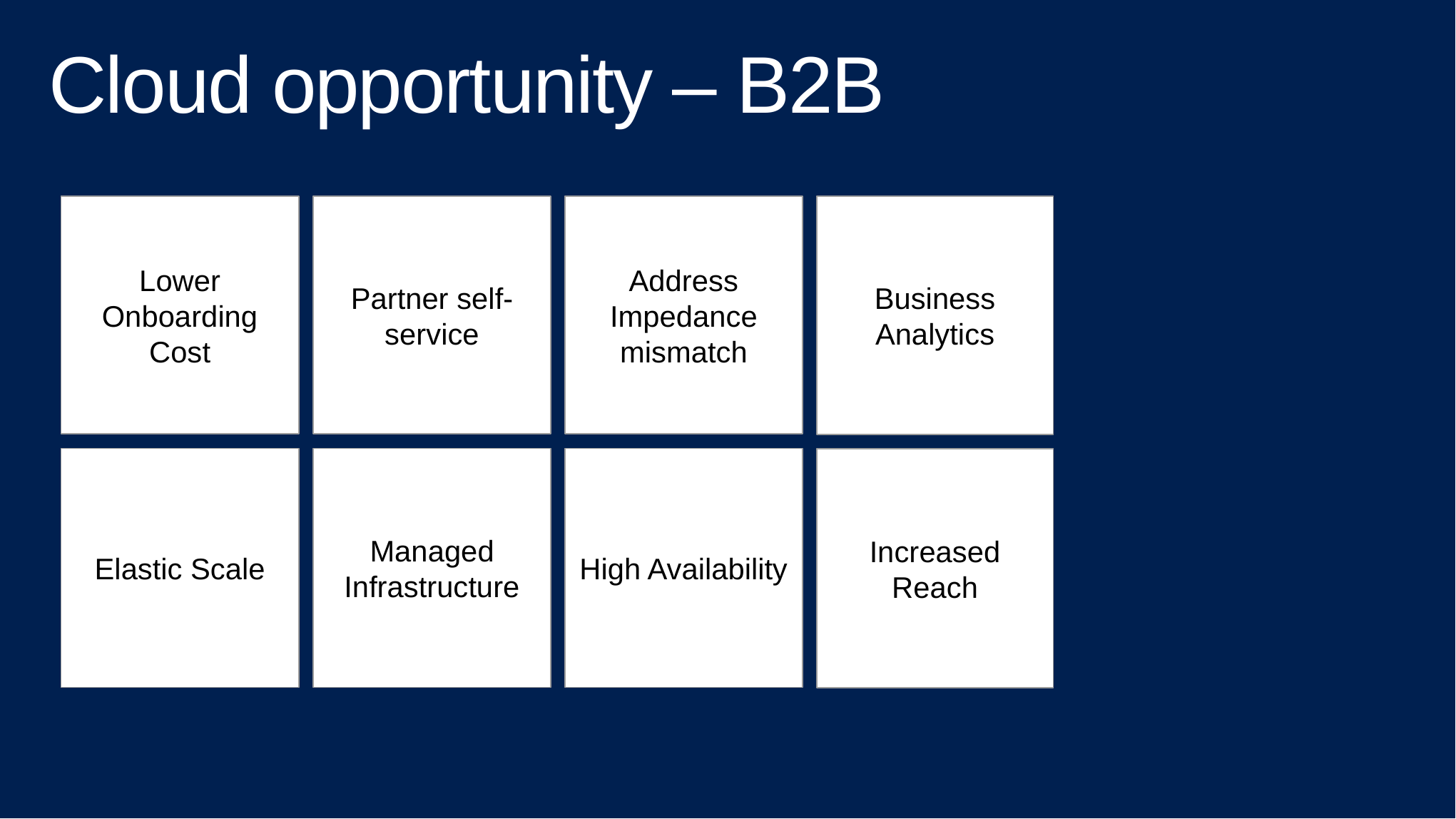

# Cloud opportunity – B2B
Lower Onboarding Cost
Partner self-service
Address Impedance mismatch
Business Analytics
Elastic Scale
Managed Infrastructure
High Availability
Increased Reach